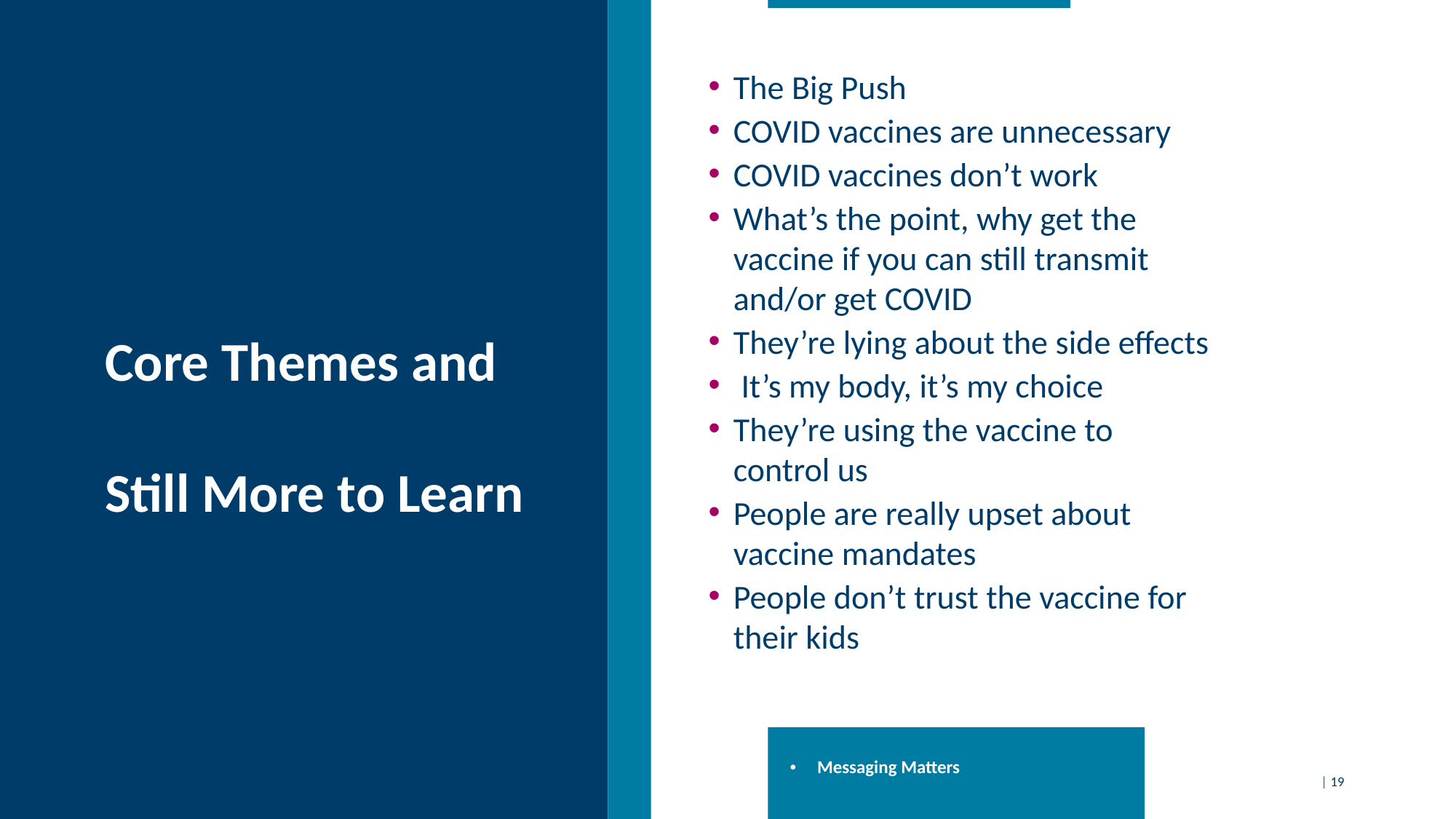

The Big Push
COVID vaccines are unnecessary
COVID vaccines don’t work
What’s the point, why get the vaccine if you can still transmit and/or get COVID
They’re lying about the side effects
 It’s my body, it’s my choice
They’re using the vaccine to control us
People are really upset about vaccine mandates
People don’t trust the vaccine for their kids

# Core Themes and Still More to Learn
Messaging Matters
| 19